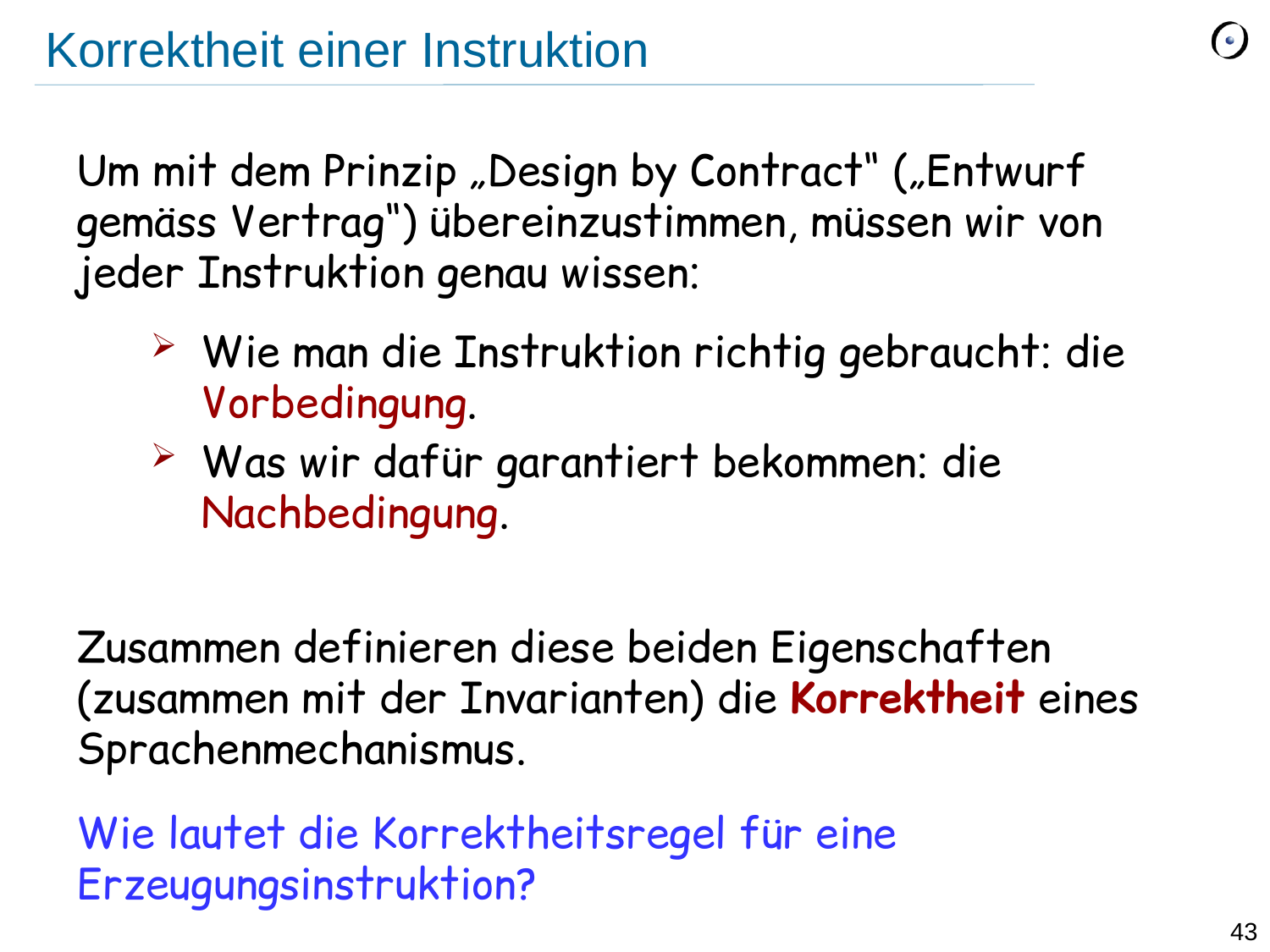

# Korrektheit einer Instruktion
Um mit dem Prinzip „Design by Contract“ („Entwurf gemäss Vertrag“) übereinzustimmen, müssen wir von jeder Instruktion genau wissen:

Wie man die Instruktion richtig gebraucht: die Vorbedingung.
Was wir dafür garantiert bekommen: die Nachbedingung.

Zusammen definieren diese beiden Eigenschaften (zusammen mit der Invarianten) die Korrektheit eines Sprachenmechanismus.
Wie lautet die Korrektheitsregel für eine Erzeugungsinstruktion?